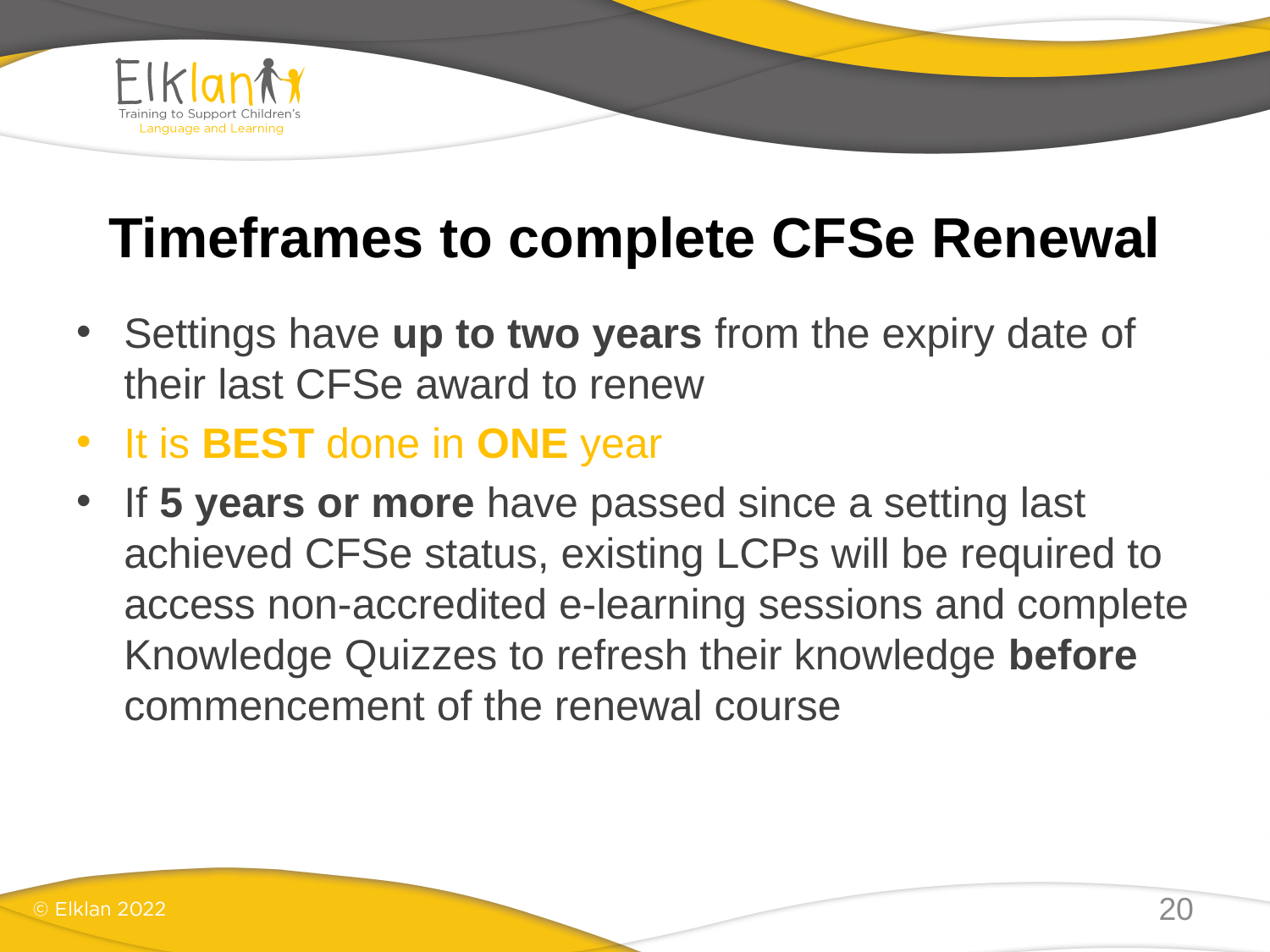

# Timeframes to complete CFSe Renewal
Settings have up to two years from the expiry date of their last CFSe award to renew
It is BEST done in ONE year
If 5 years or more have passed since a setting last achieved CFSe status, existing LCPs will be required to access non-accredited e-learning sessions and complete Knowledge Quizzes to refresh their knowledge before commencement of the renewal course
20